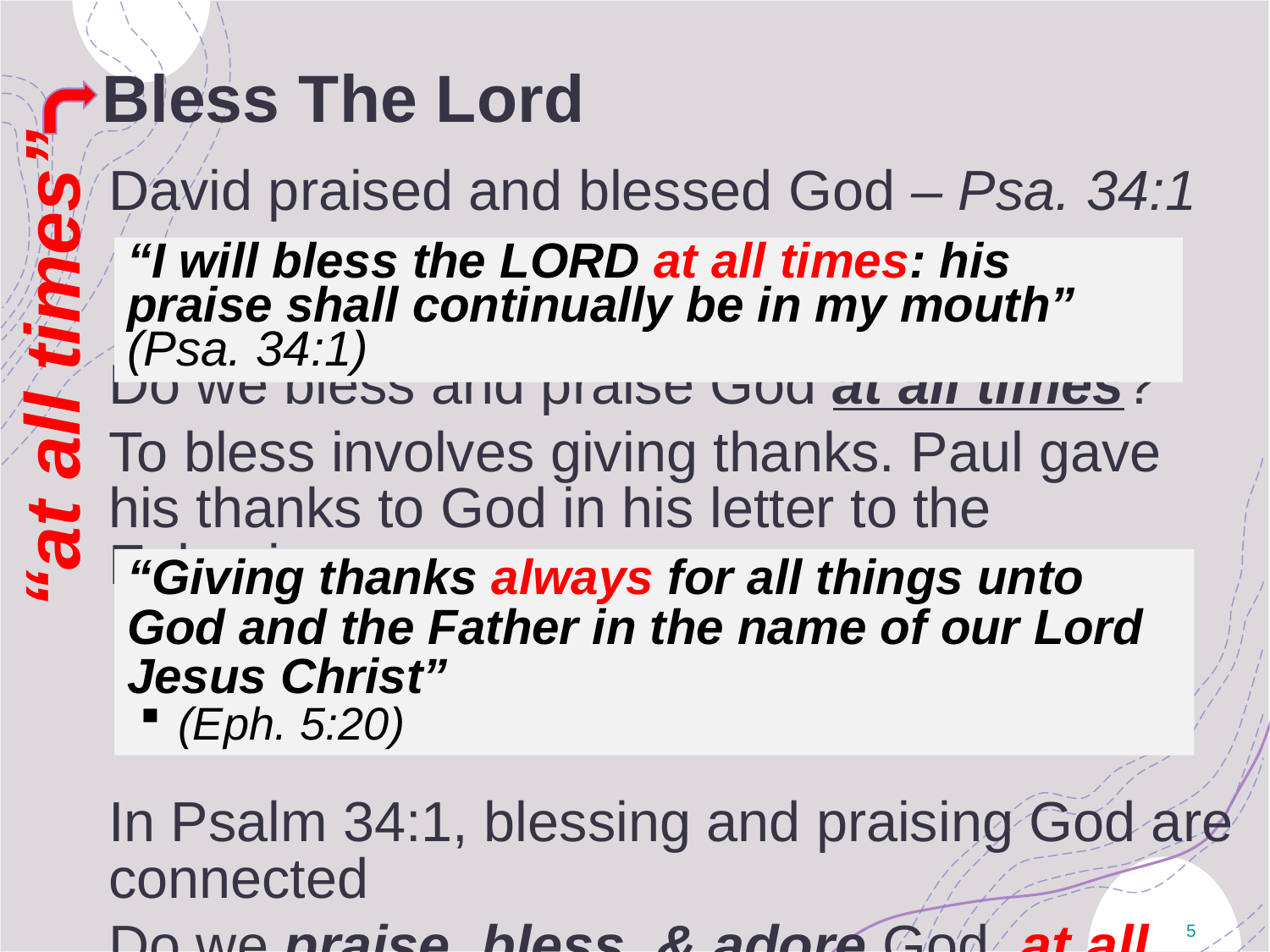

# Bless The Lord

David praised and blessed God – Psa. 34:1
Do we bless and praise God at all times?
To bless involves giving thanks. Paul gave his thanks to God in his letter to the Ephesians…
In Psalm 34:1, blessing and praising God are connected
Do we praise, bless, & adore God, at all times?

“I will bless the LORD at all times: his praise shall continually be in my mouth” (Psa. 34:1)
“at all times”
“Giving thanks always for all things unto God and the Father in the name of our Lord Jesus Christ”
(Eph. 5:20)
5